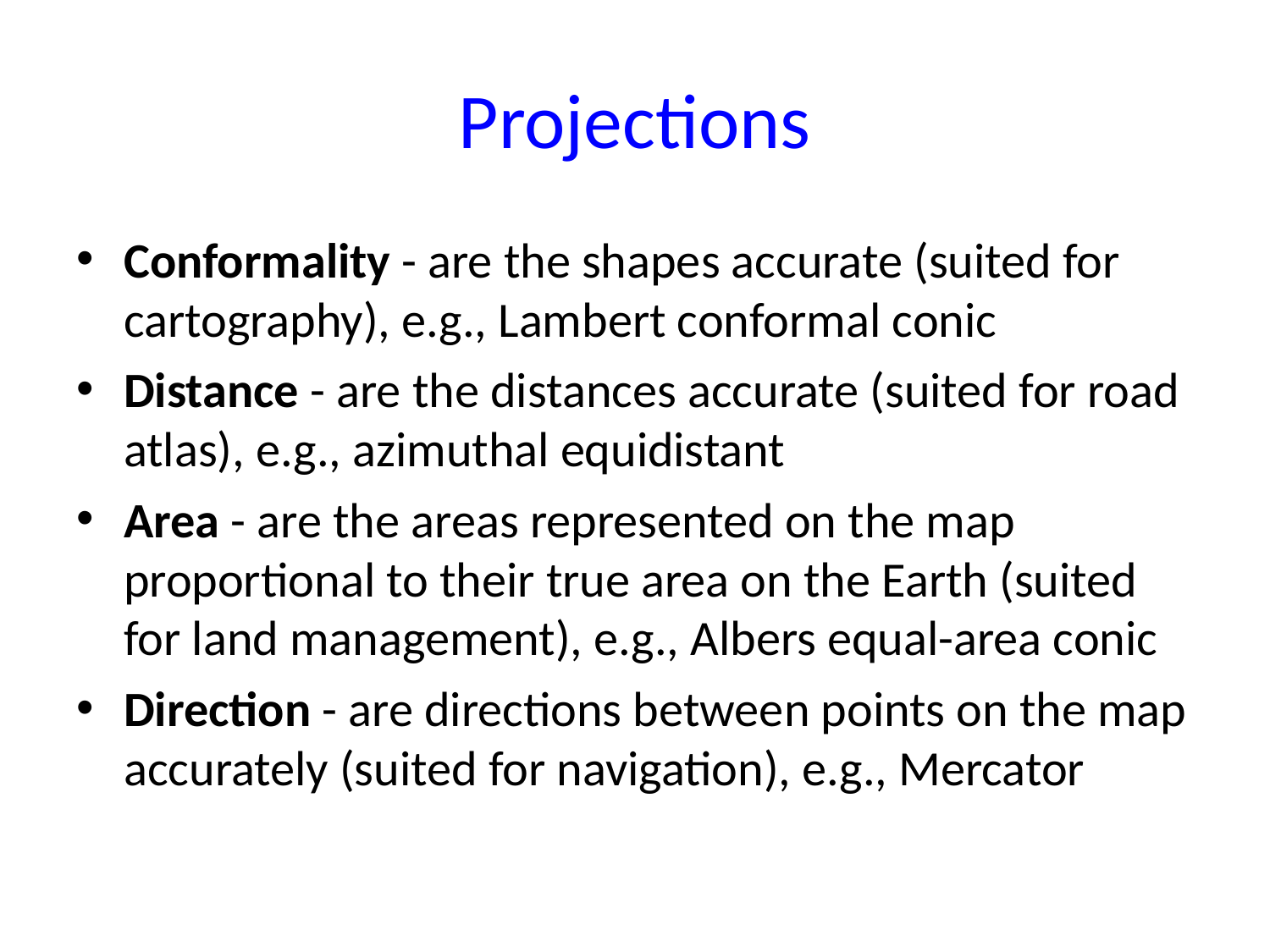

# Projections
Conformality - are the shapes accurate (suited for cartography), e.g., Lambert conformal conic
Distance - are the distances accurate (suited for road atlas), e.g., azimuthal equidistant
Area - are the areas represented on the map proportional to their true area on the Earth (suited for land management), e.g., Albers equal-area conic
Direction - are directions between points on the map accurately (suited for navigation), e.g., Mercator